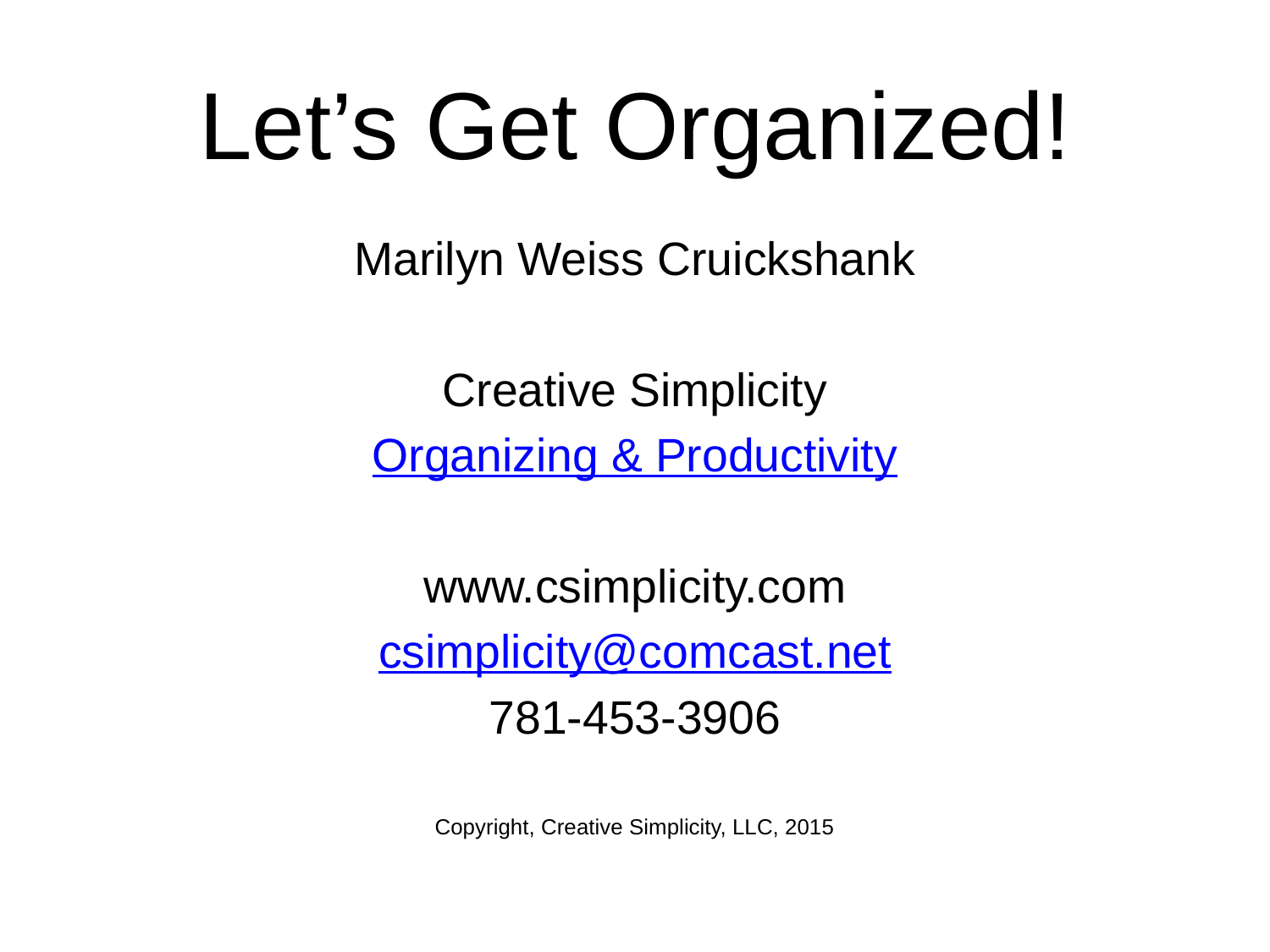

# Let’s Get Organized!
Marilyn Weiss Cruickshank

Creative Simplicity
Organizing & Productivity

www.csimplicity.com
csimplicity@comcast.net
781-453-3906

Copyright, Creative Simplicity, LLC, 2015